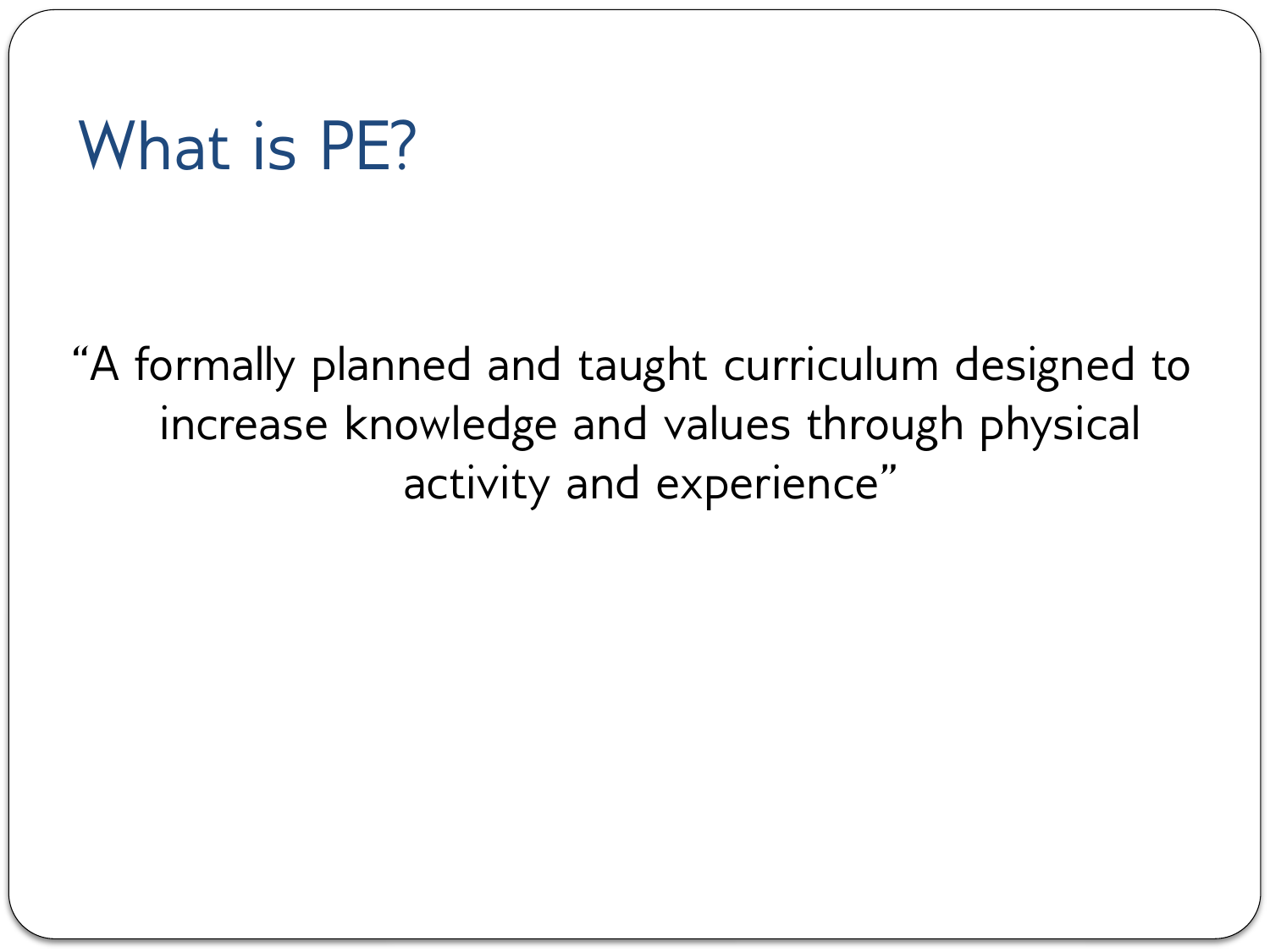

# What is PE?

“A formally planned and taught curriculum designed to increase knowledge and values through physical activity and experience”